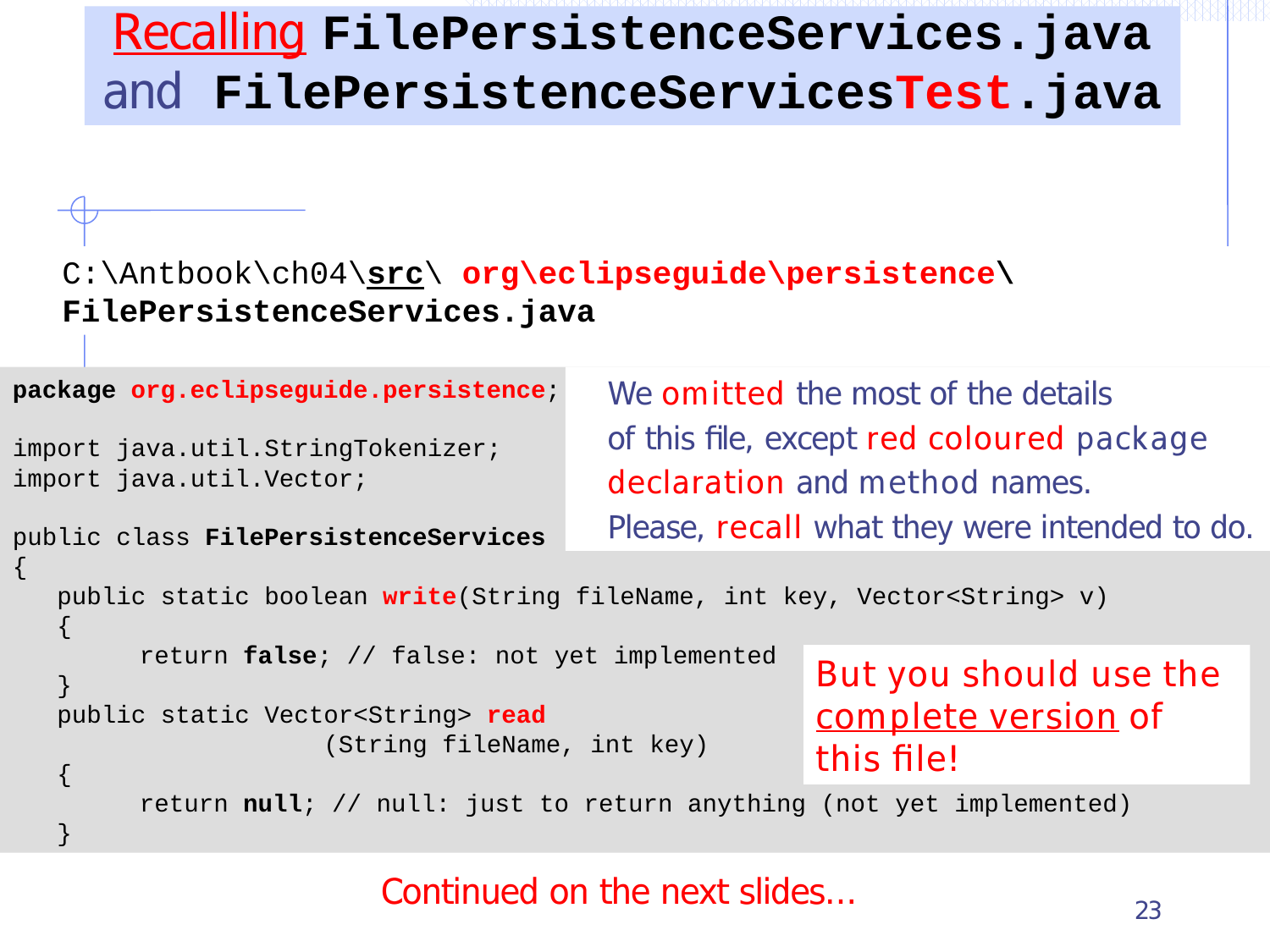

# Recalling FilePersistenceServices.java and FilePersistenceServicesTest.java
C:\Antbook\ch04\src\ org\eclipseguide\persistence\FilePersistenceServices.java
package org.eclipseguide.persistence;

import java.util.StringTokenizer;
import java.util.Vector;

public class FilePersistenceServices
{
   public static boolean write(String fileName, int key, Vector<String> v)
   {
	return false; // false: not yet implemented
   }
   public static Vector<String> read
                     (String fileName, int key)
   {
	return null; // null: just to return anything (not yet implemented)
   }
We omitted the most of the details
of this file, except red coloured package
declaration and method names.
Please, recall what they were intended to do.

But you should use the complete version of this file!
Continued on the next slides...
23